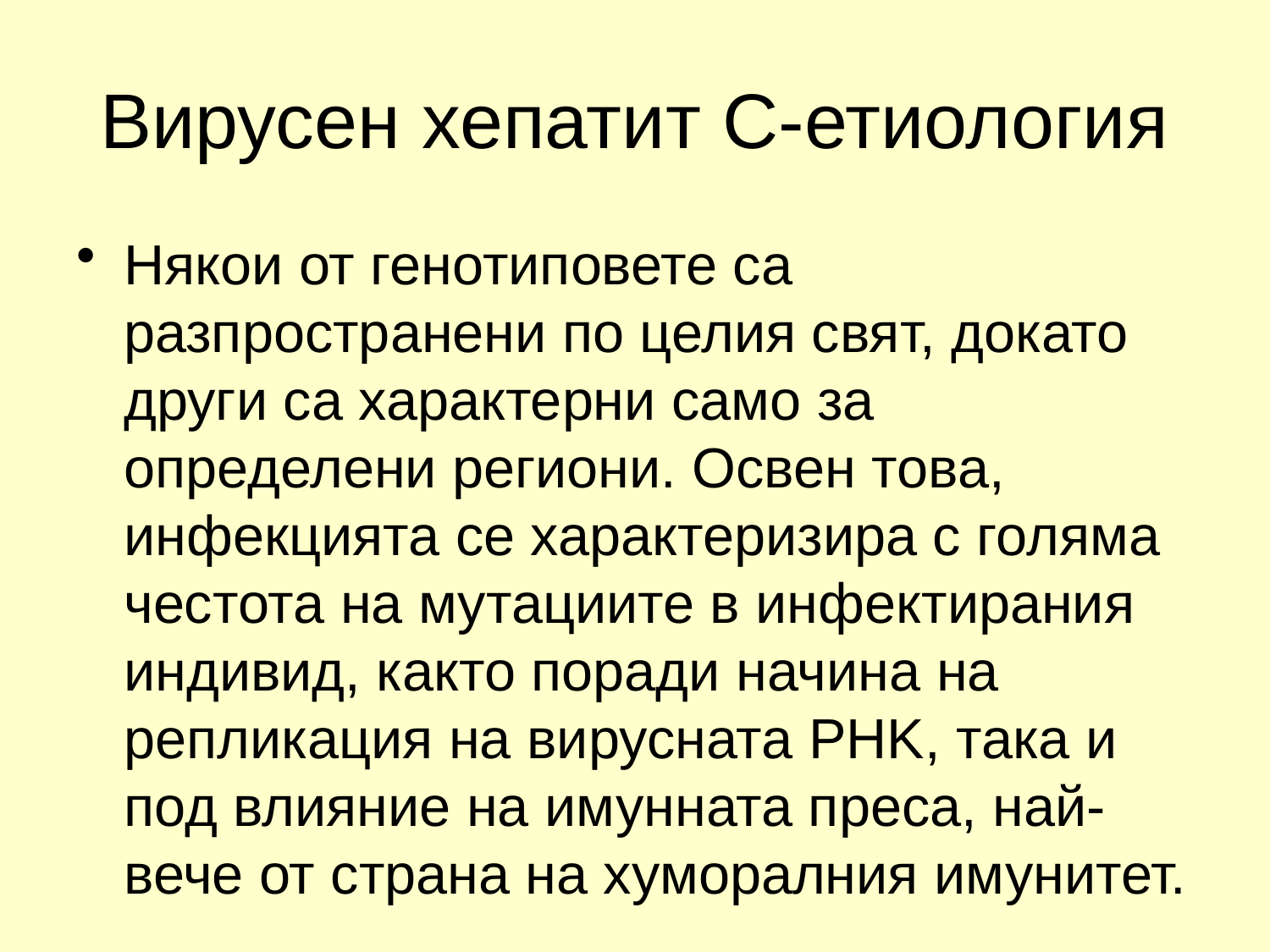

# Вирусен хепатит С-етиология
Някои от генотиповете са разпространени по целия свят, докато други са характерни само за определени региони. Освен това, инфекцията се характеризира с голяма честота на мутациите в инфектирания индивид, както поради начина на репликация на вирусната РНK, така и под влияние на имунната преса, най-вече от страна на хуморалния имунитет.